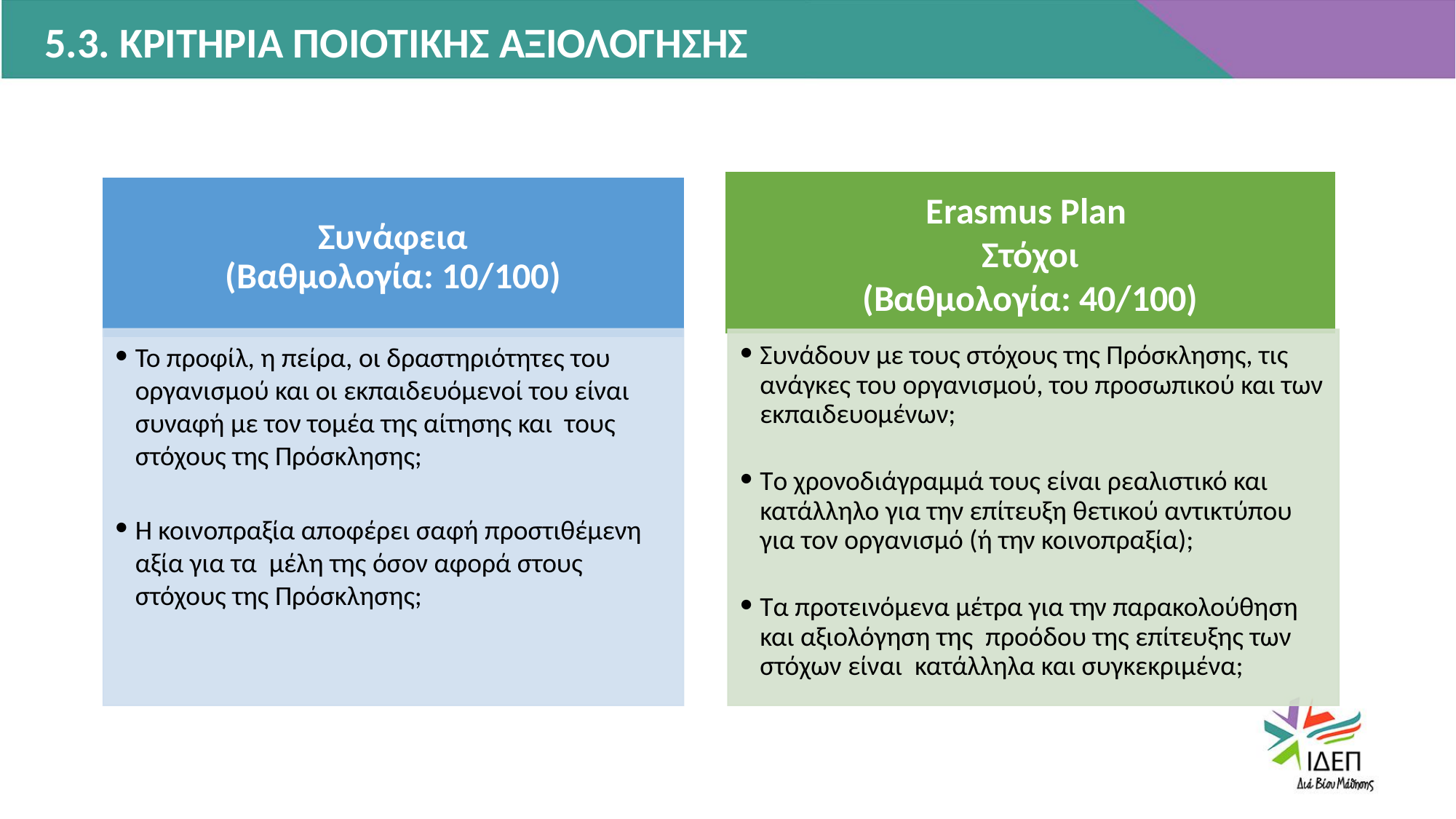

5.3. ΚΡΙΤΗΡΙΑ ΠΟΙΟΤΙΚΗΣ ΑΞΙΟΛΟΓΗΣΗΣ

Erasmus Plan
Στόχοι
(Βαθμολογία: 40/100)

Συνάφεια
(Βαθμολογία: 10/100)

Το προφίλ, η πείρα, οι δραστηριότητες του οργανισμού και οι εκπαιδευόμενοί του είναι συναφή με τον τομέα της αίτησης και  τους στόχους της Πρόσκλησης;

H κοινοπραξία αποφέρει σαφή προστιθέμενη αξία για τα  μέλη της όσον αφορά στους στόχους της Πρόσκλησης;

Συνάδουν με τους στόχους της Πρόσκλησης, τις ανάγκες του οργανισμού, του προσωπικού και των εκπαιδευομένων;

Tο χρονοδιάγραμμά τους είναι ρεαλιστικό και κατάλληλο για την επίτευξη θετικού αντικτύπου  για τον οργανισμό (ή την κοινοπραξία);

Τα προτεινόμενα μέτρα για την παρακολούθηση και αξιολόγηση της  προόδου της επίτευξης των στόχων είναι  κατάλληλα και συγκεκριμένα;